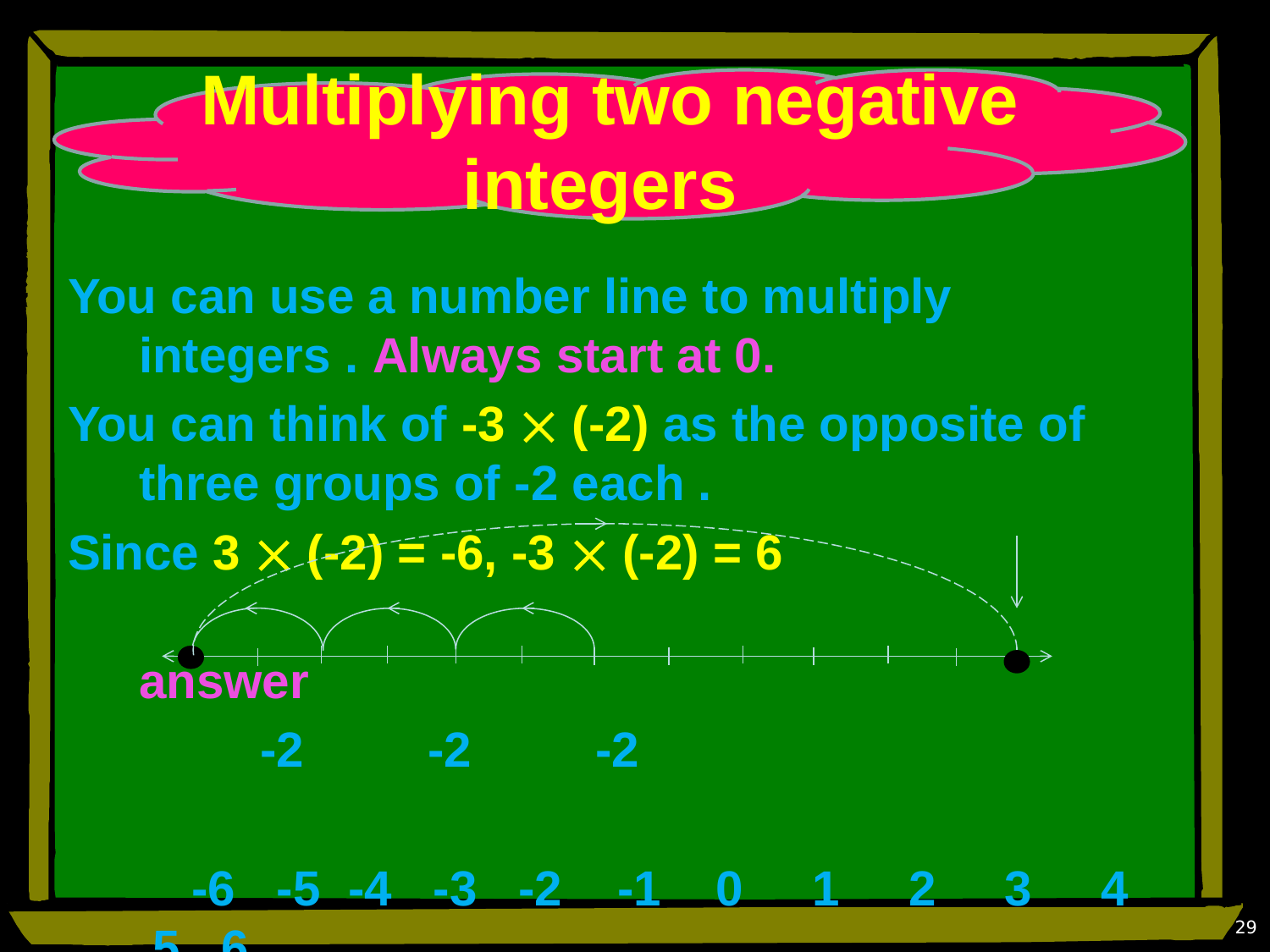

# Multiplying two negative integers

You can use a number line to multiply integers . Always start at 0.
You can think of -3 × (-2) as the opposite of three groups of -2 each .
Since 3 × (-2) = -6, -3 × (-2) = 6
                                                                        answer
              -2         -2         -2

         -6   -5  -4   -3   -2    -1    0     1     2     3     4     5   6

29